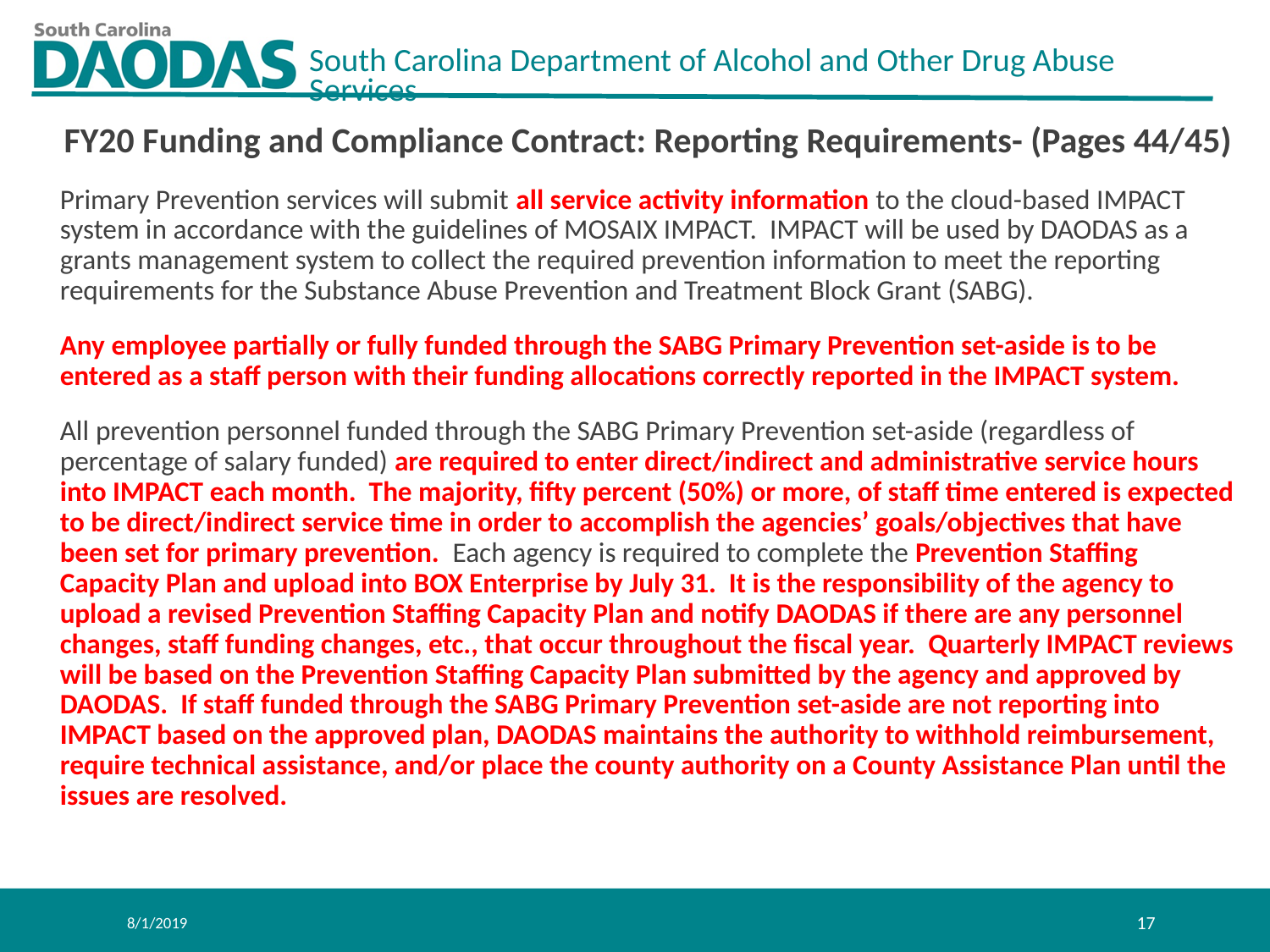

FY20 Funding and Compliance Contract: Reporting Requirements- (Pages 44/45)
Primary Prevention services will submit all service activity information to the cloud-based IMPACT system in accordance with the guidelines of MOSAIX IMPACT.  IMPACT will be used by DAODAS as a grants management system to collect the required prevention information to meet the reporting requirements for the Substance Abuse Prevention and Treatment Block Grant (SABG).
Any employee partially or fully funded through the SABG Primary Prevention set-aside is to be entered as a staff person with their funding allocations correctly reported in the IMPACT system.
All prevention personnel funded through the SABG Primary Prevention set-aside (regardless of percentage of salary funded) are required to enter direct/indirect and administrative service hours into IMPACT each month.  The majority, fifty percent (50%) or more, of staff time entered is expected to be direct/indirect service time in order to accomplish the agencies’ goals/objectives that have been set for primary prevention.  Each agency is required to complete the Prevention Staffing Capacity Plan and upload into BOX Enterprise by July 31.  It is the responsibility of the agency to upload a revised Prevention Staffing Capacity Plan and notify DAODAS if there are any personnel changes, staff funding changes, etc., that occur throughout the fiscal year.  Quarterly IMPACT reviews will be based on the Prevention Staffing Capacity Plan submitted by the agency and approved by DAODAS.  If staff funded through the SABG Primary Prevention set-aside are not reporting into IMPACT based on the approved plan, DAODAS maintains the authority to withhold reimbursement, require technical assistance, and/or place the county authority on a County Assistance Plan until the issues are resolved.

8/1/2019
17